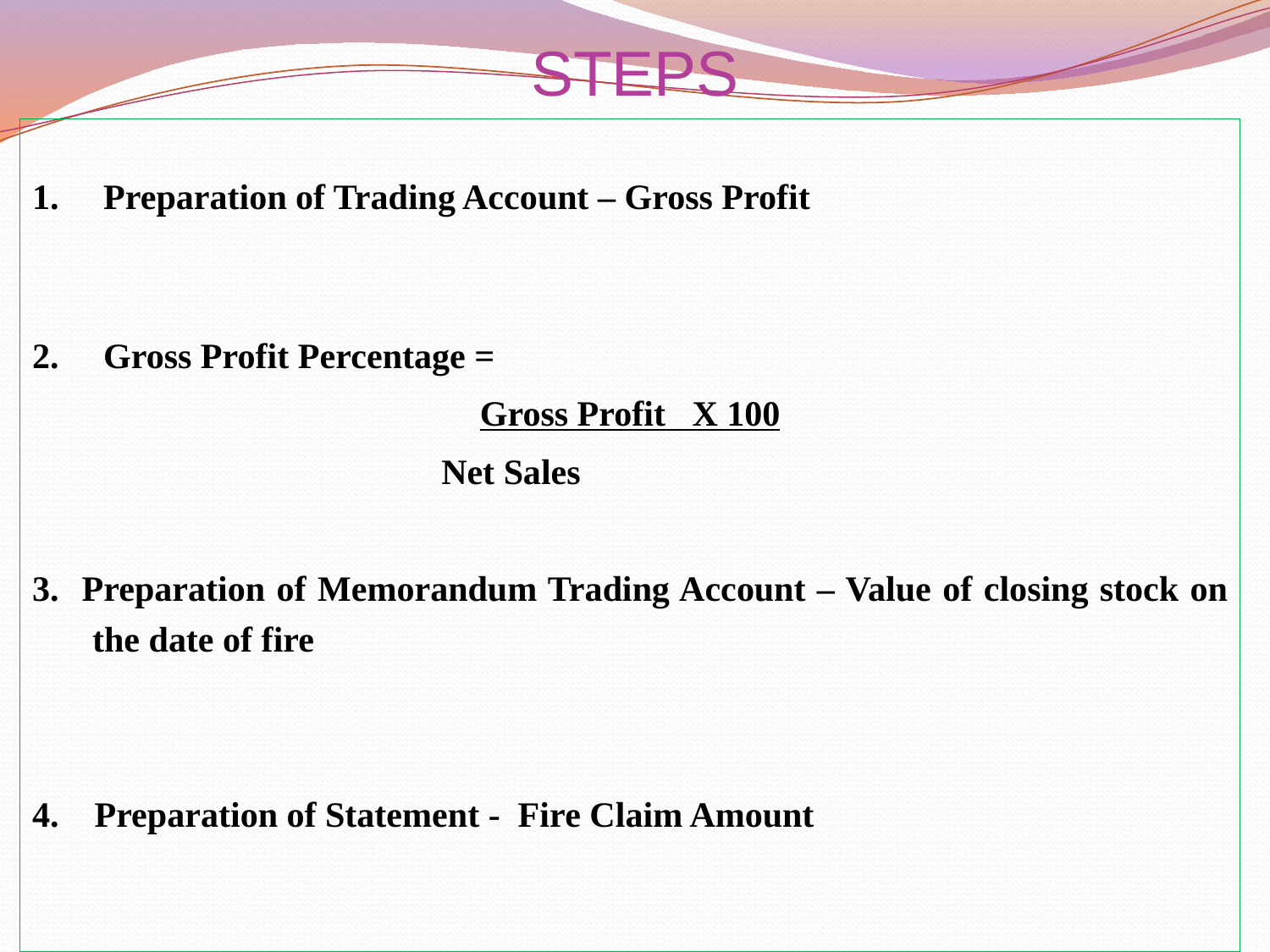

# STEPS

1.     Preparation of Trading Account – Gross Profit

2.     Gross Profit Percentage =
Gross Profit   X 100
                                              Net Sales

3.  Preparation of Memorandum Trading Account – Value of closing stock on the date of fire

4.    Preparation of Statement -  Fire Claim Amount